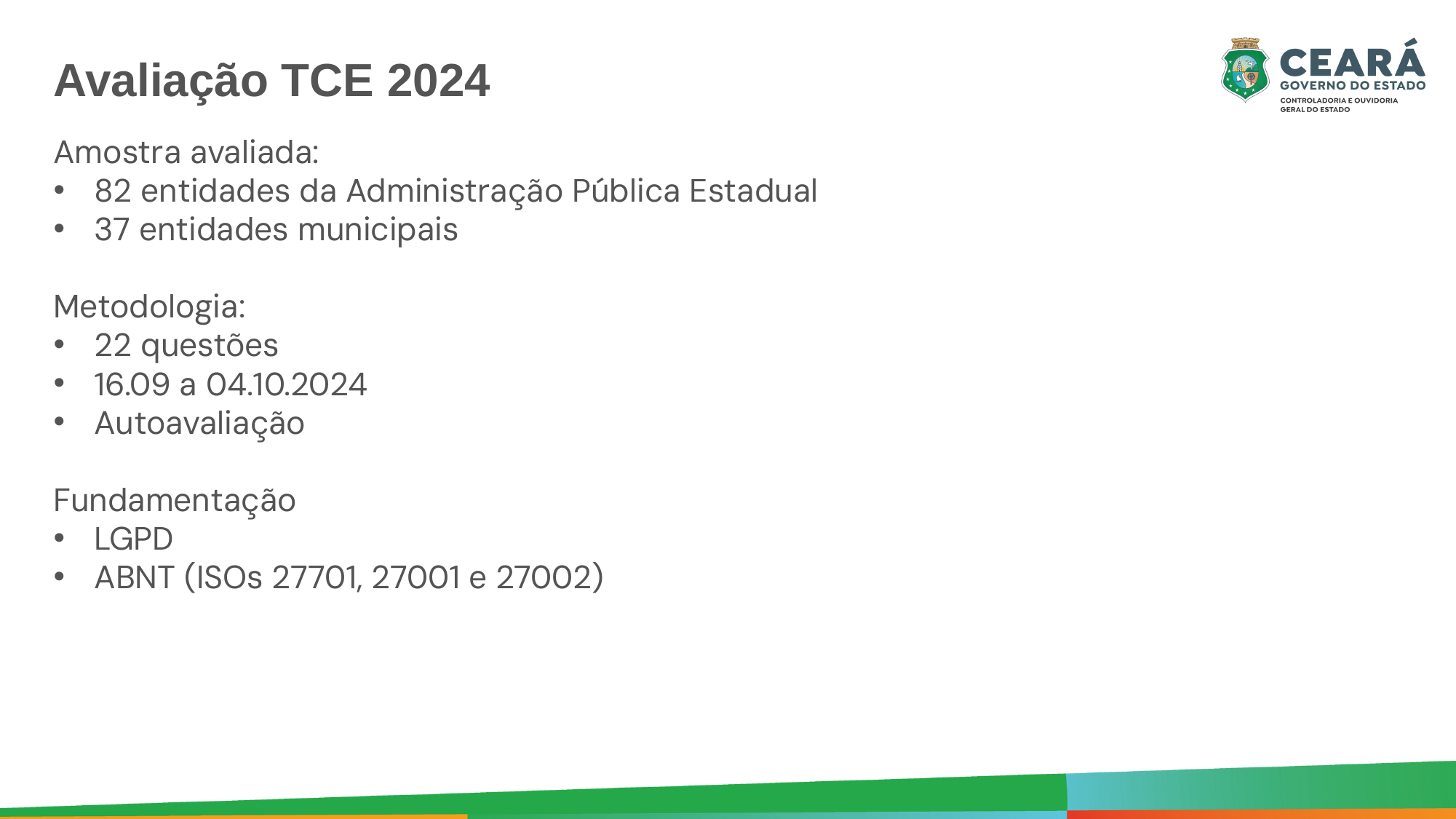

Avaliação TCE 2024
Amostra avaliada:
82 entidades da Administração Pública Estadual
37 entidades municipais

Metodologia:
22 questões
16.09 a 04.10.2024
Autoavaliação

Fundamentação
LGPD
ABNT (ISOs 27701, 27001 e 27002)